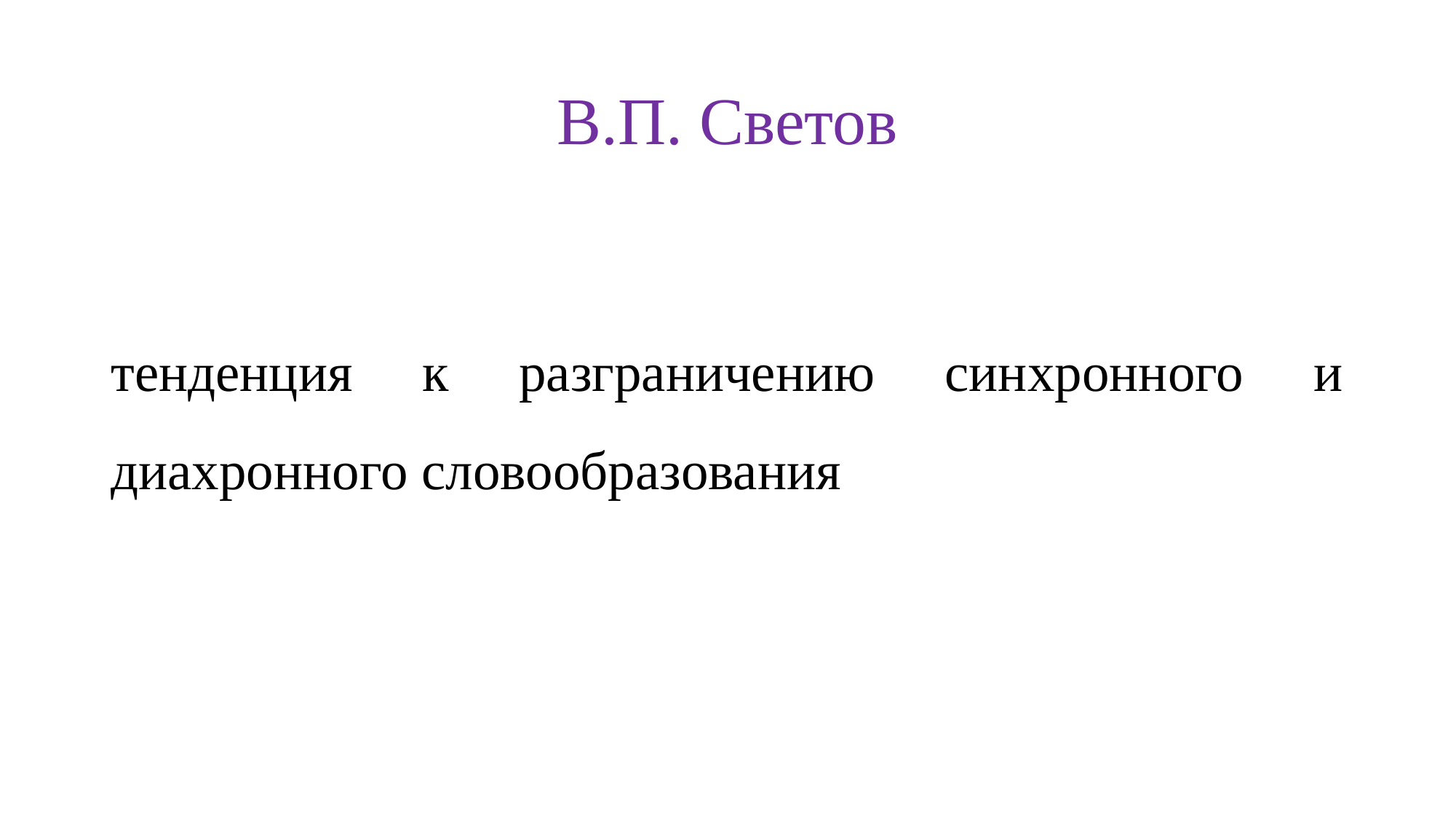

# В.П. Светов

тенденция к разграничению синхронного и диахронного словообразования